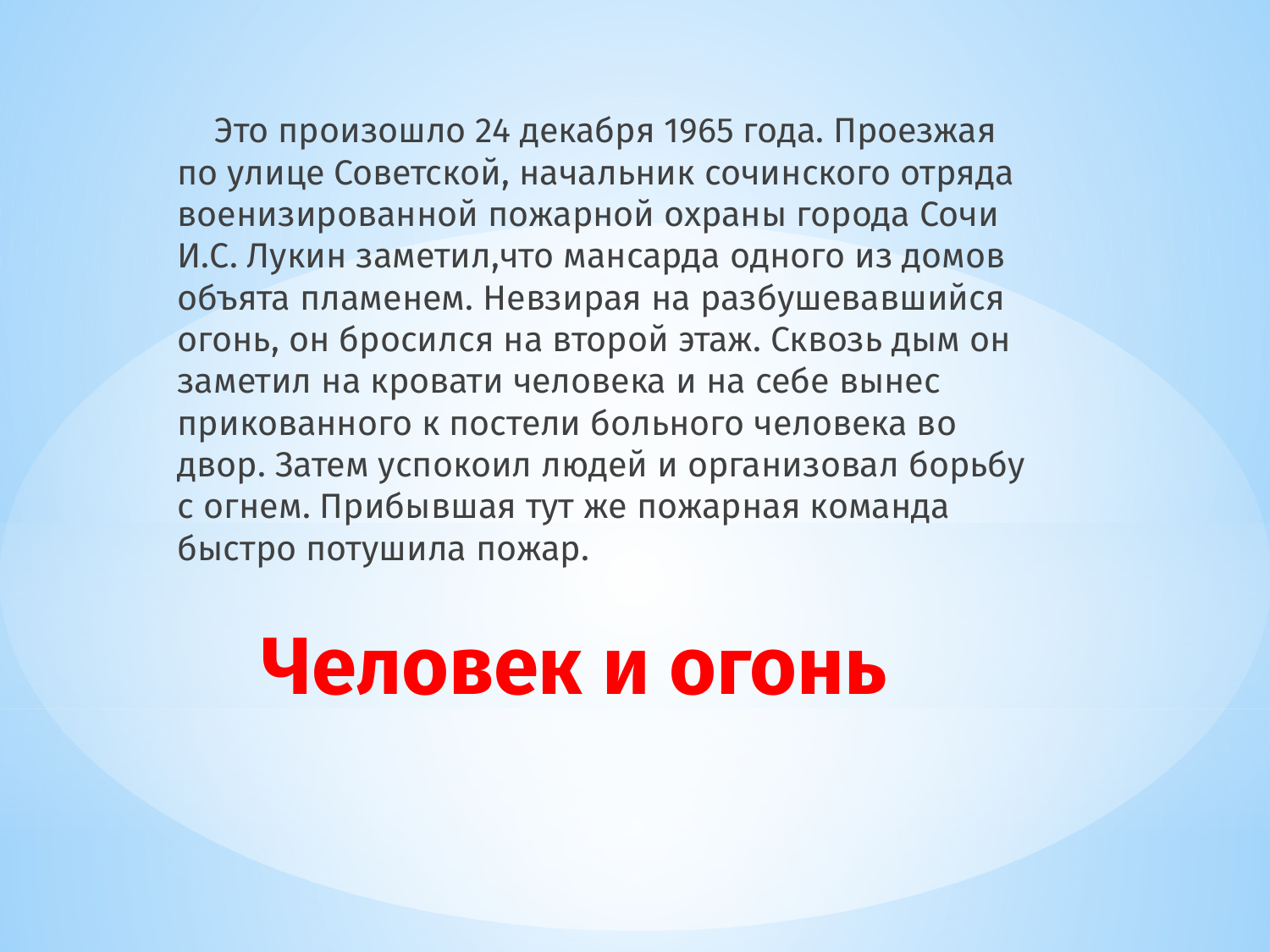

Это произошло 24 декабря 1965 года. Проезжая по улице Советской, начальник сочинского отряда военизированной пожарной охраны города Сочи И.С. Лукин заметил,что мансарда одного из домов объята пламенем. Невзирая на разбушевавшийся огонь, он бросился на второй этаж. Сквозь дым он заметил на кровати человека и на себе вынес прикованного к постели больного человека во двор. Затем успокоил людей и организовал борьбу с огнем. Прибывшая тут же пожарная команда быстро потушила пожар.
# Человек и огонь